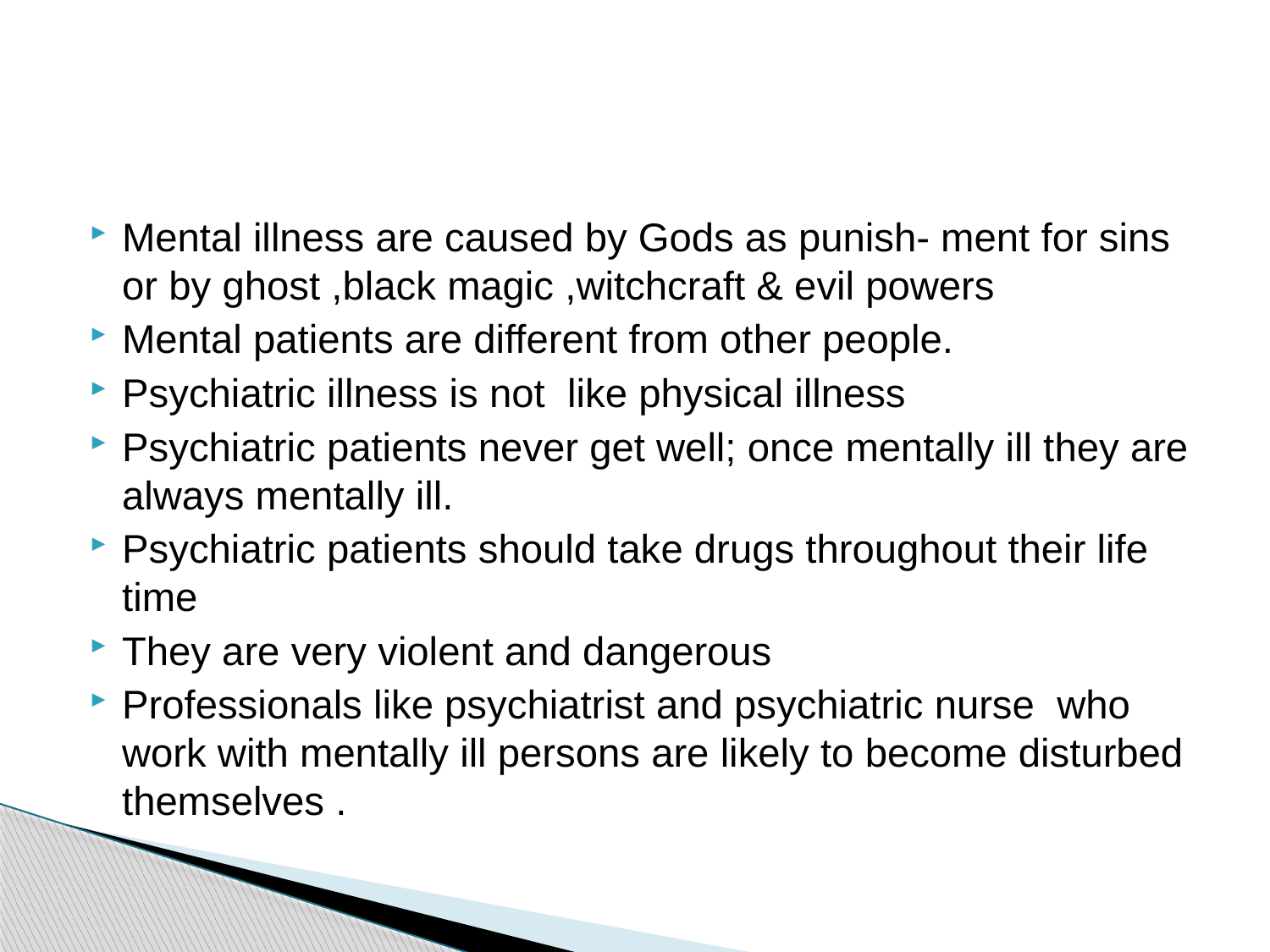

#
Mental illness are caused by Gods as punish- ment for sins or by ghost ,black magic ,witchcraft & evil powers
Mental patients are different from other people.
Psychiatric illness is not  like physical illness
Psychiatric patients never get well; once mentally ill they are always mentally ill.
Psychiatric patients should take drugs throughout their life time
They are very violent and dangerous
Professionals like psychiatrist and psychiatric nurse  who work with mentally ill persons are likely to become disturbed themselves .